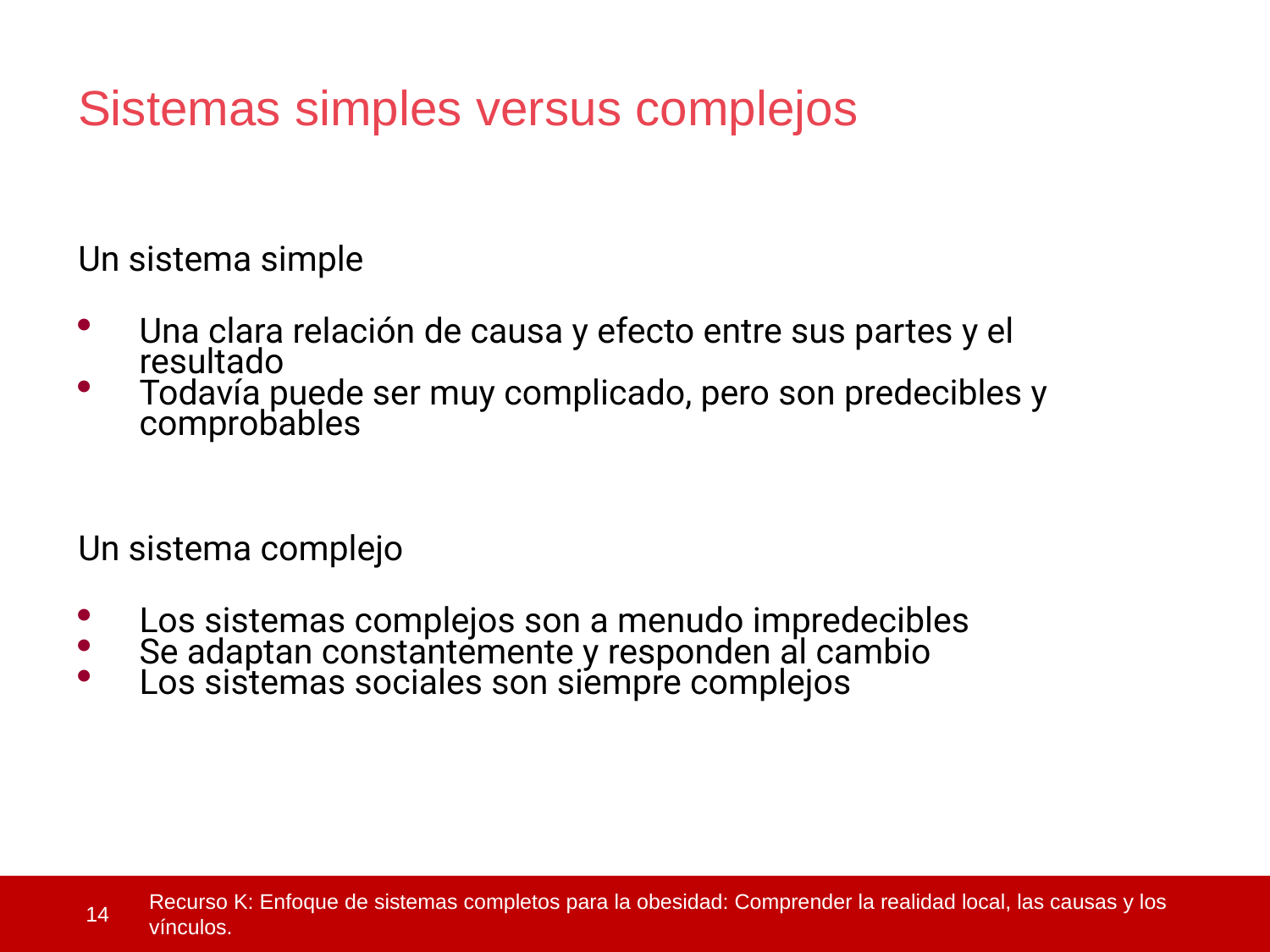

Sistemas simples versus complejos
Un sistema simple

Una clara relación de causa y efecto entre sus partes y el resultado
Todavía puede ser muy complicado, pero son predecibles y comprobables

Un sistema complejo

Los sistemas complejos son a menudo impredecibles
Se adaptan constantemente y responden al cambio
Los sistemas sociales son siempre complejos
  14
Recurso K: Enfoque de sistemas completos para la obesidad: Comprender la realidad local, las causas y los vínculos.